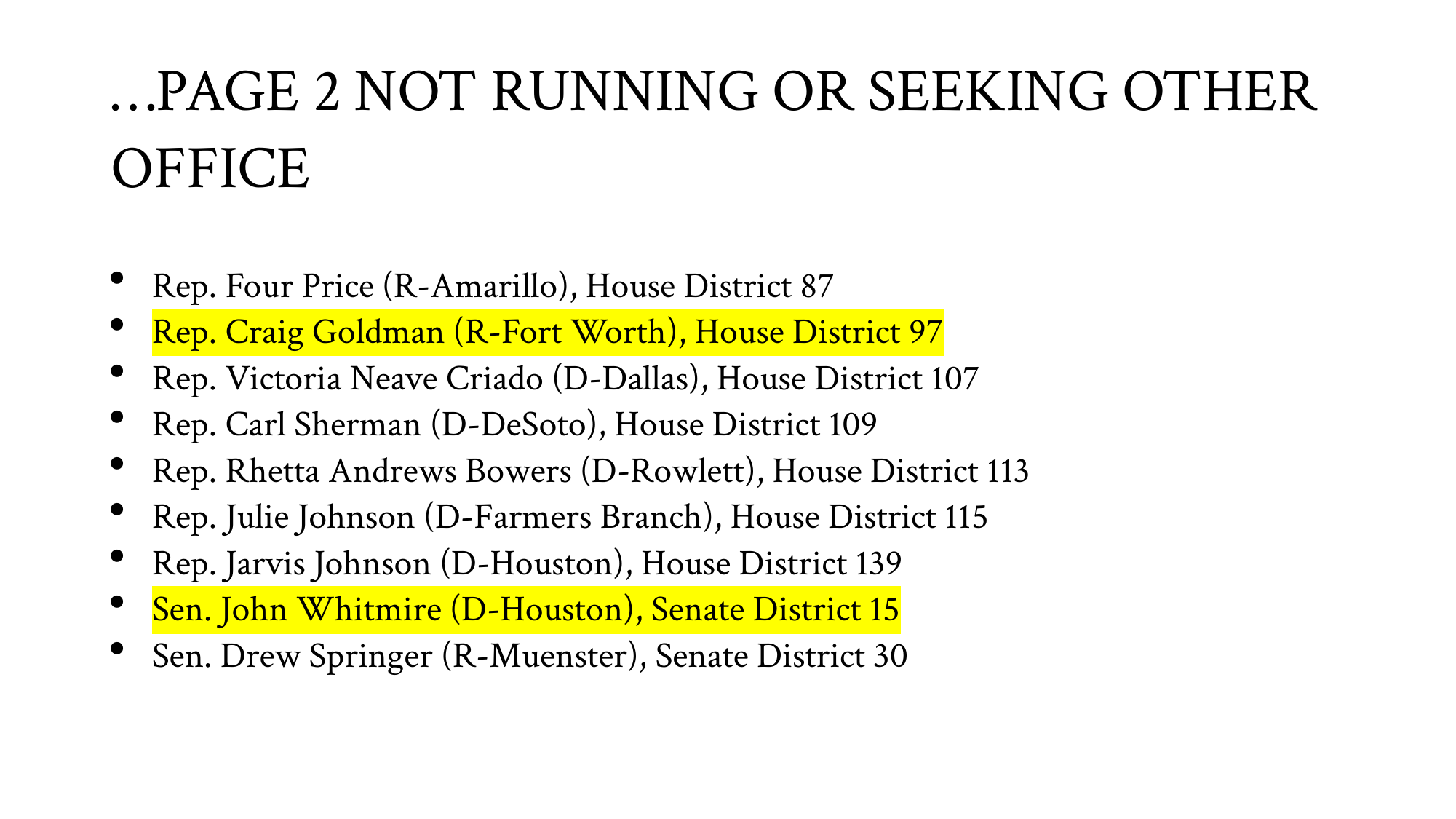

# …PAGE 2 NOT RUNNING OR SEEKING OTHER OFFICE

Rep. Four Price (R-Amarillo), House District 87
Rep. Craig Goldman (R-Fort Worth), House District 97
Rep. Victoria Neave Criado (D-Dallas), House District 107
Rep. Carl Sherman (D-DeSoto), House District 109
Rep. Rhetta Andrews Bowers (D-Rowlett), House District 113
Rep. Julie Johnson (D-Farmers Branch), House District 115
Rep. Jarvis Johnson (D-Houston), House District 139
Sen. John Whitmire (D-Houston), Senate District 15
Sen. Drew Springer (R-Muenster), Senate District 30